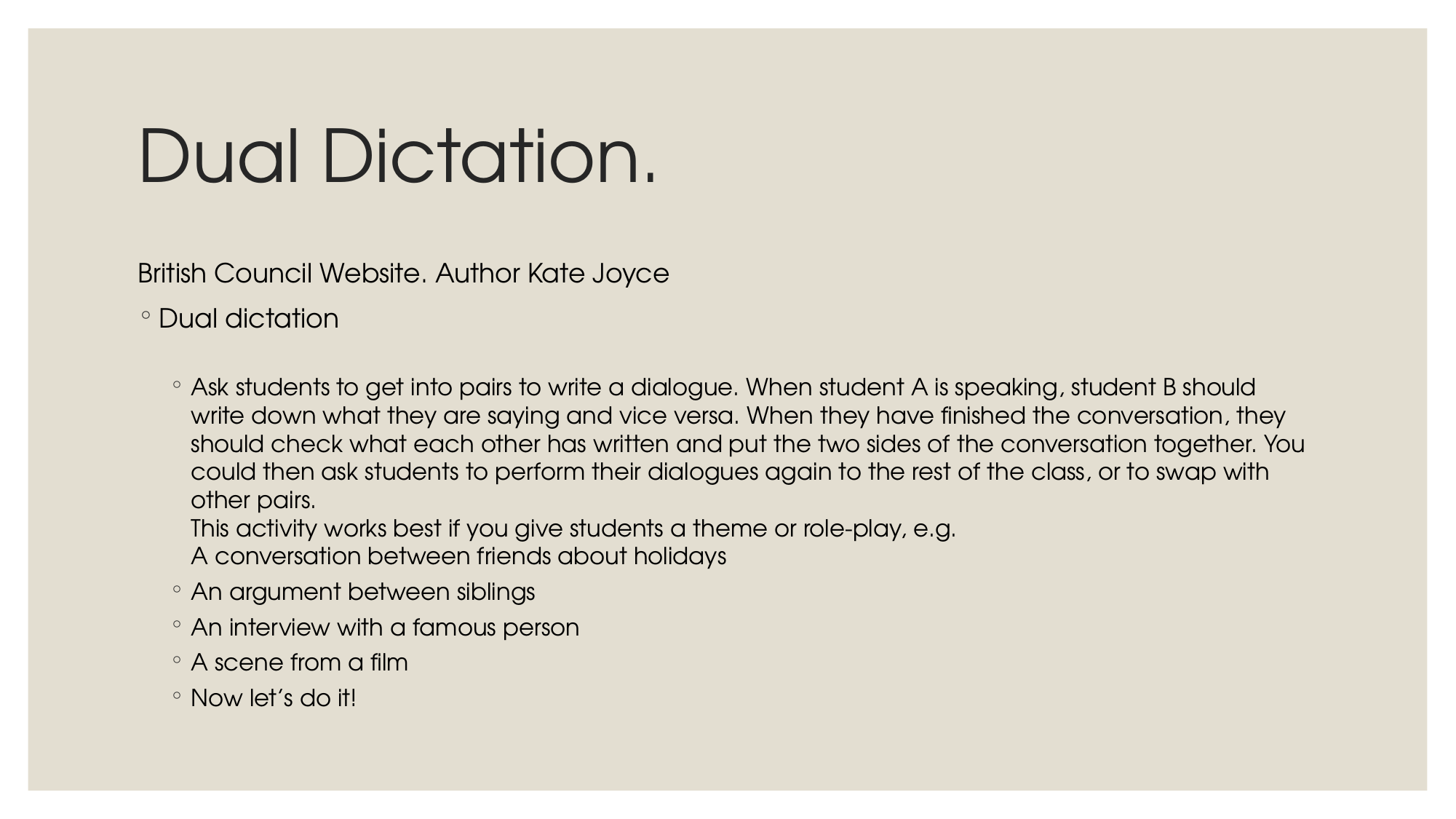

# Dual Dictation.
British Council Website. Author Kate Joyce
Dual dictation
Ask students to get into pairs to write a dialogue. When student A is speaking, student B should write down what they are saying and vice versa. When they have finished the conversation, they should check what each other has written and put the two sides of the conversation together. You could then ask students to perform their dialogues again to the rest of the class, or to swap with other pairs.
This activity works best if you give students a theme or role-play, e.g. 
A conversation between friends about holidays
An argument between siblings
An interview with a famous person
A scene from a film
Now let’s do it!